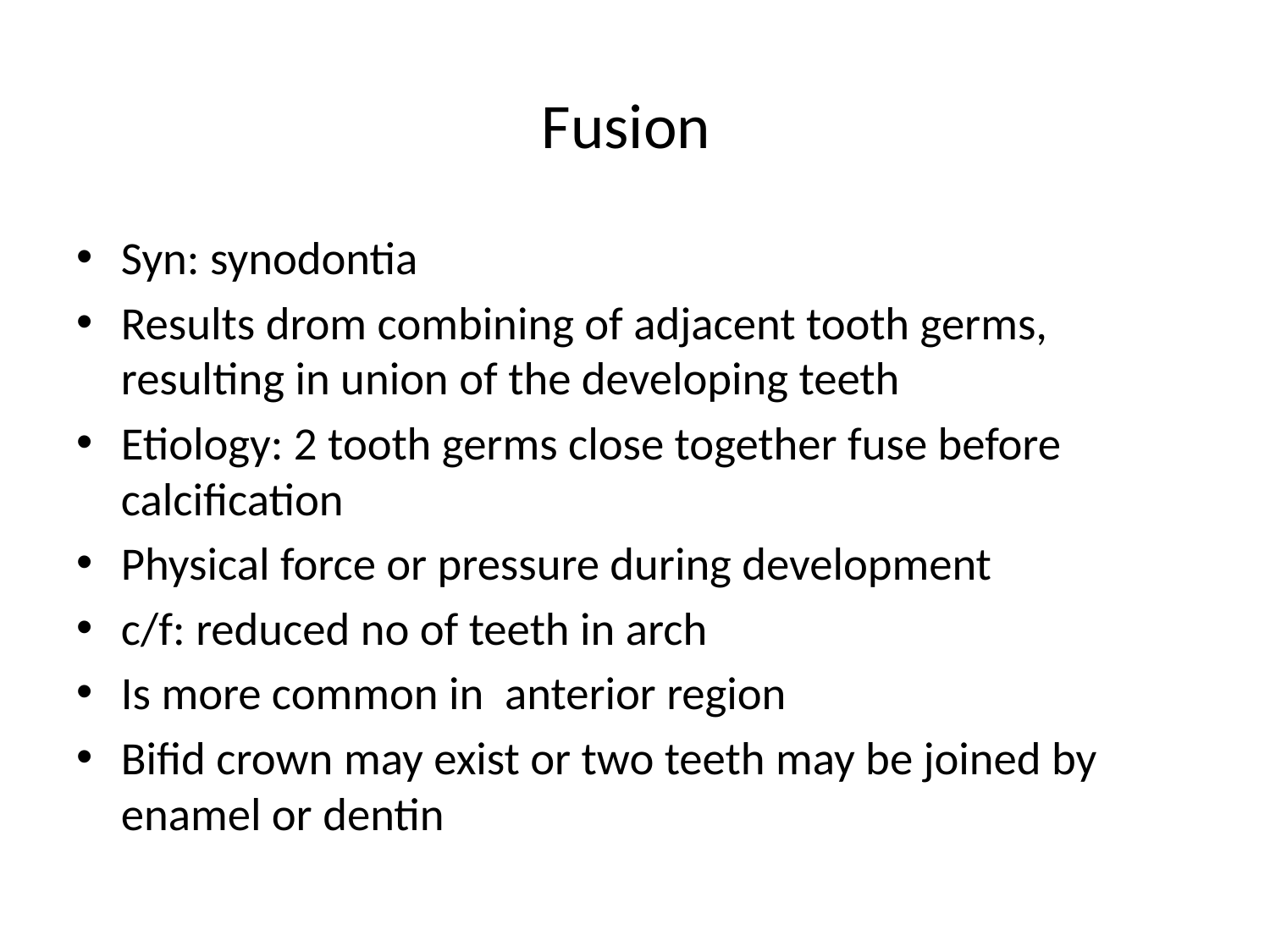

# Fusion
Syn: synodontia
Results drom combining of adjacent tooth germs, resulting in union of the developing teeth
Etiology: 2 tooth germs close together fuse before calcification
Physical force or pressure during development
c/f: reduced no of teeth in arch
Is more common in  anterior region
Bifid crown may exist or two teeth may be joined by enamel or dentin